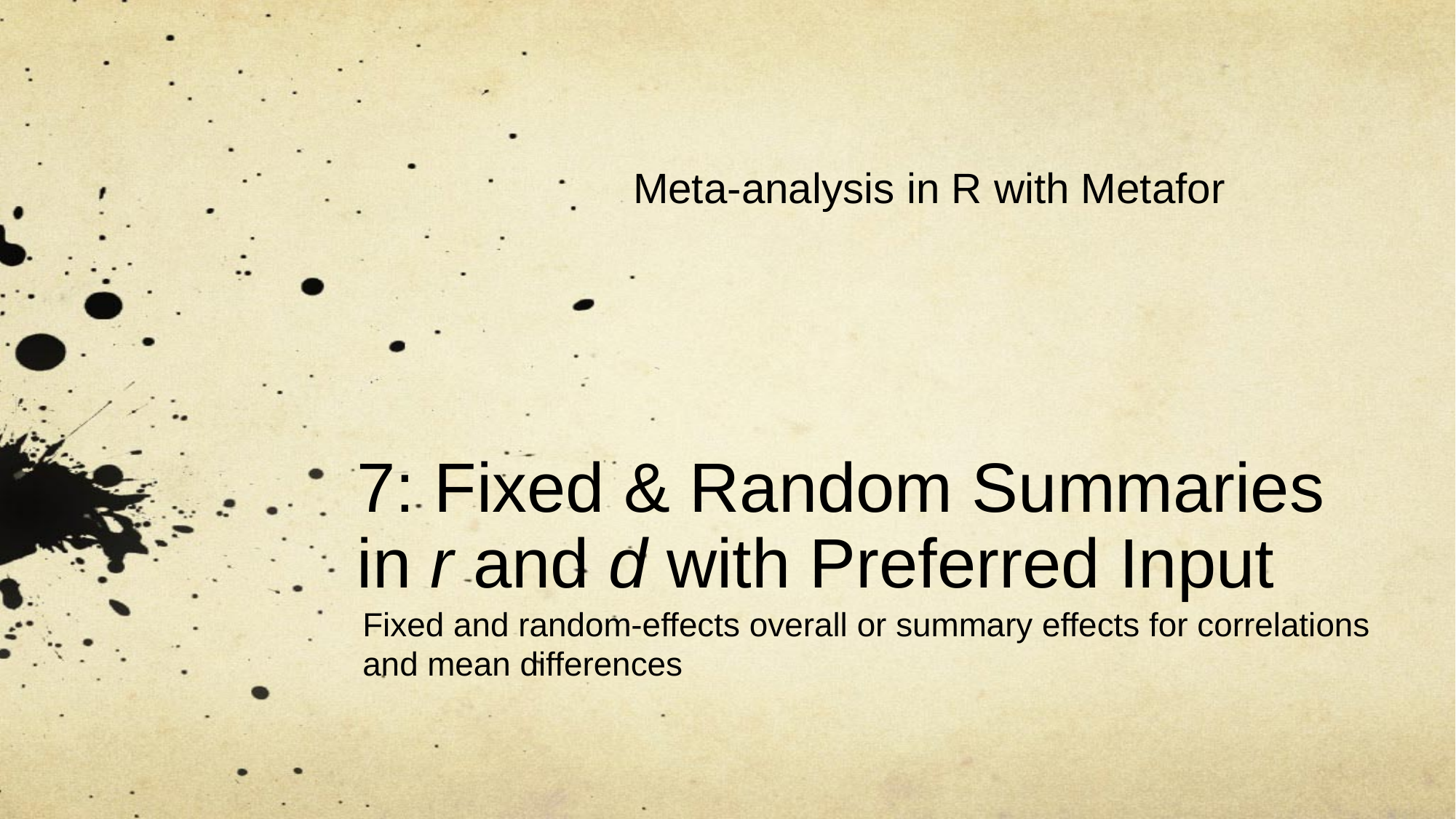

Meta-analysis in R with Metafor
# 7: Fixed & Random Summaries in r and d with Preferred Input
Fixed and random-effects overall or summary effects for correlations and mean differences